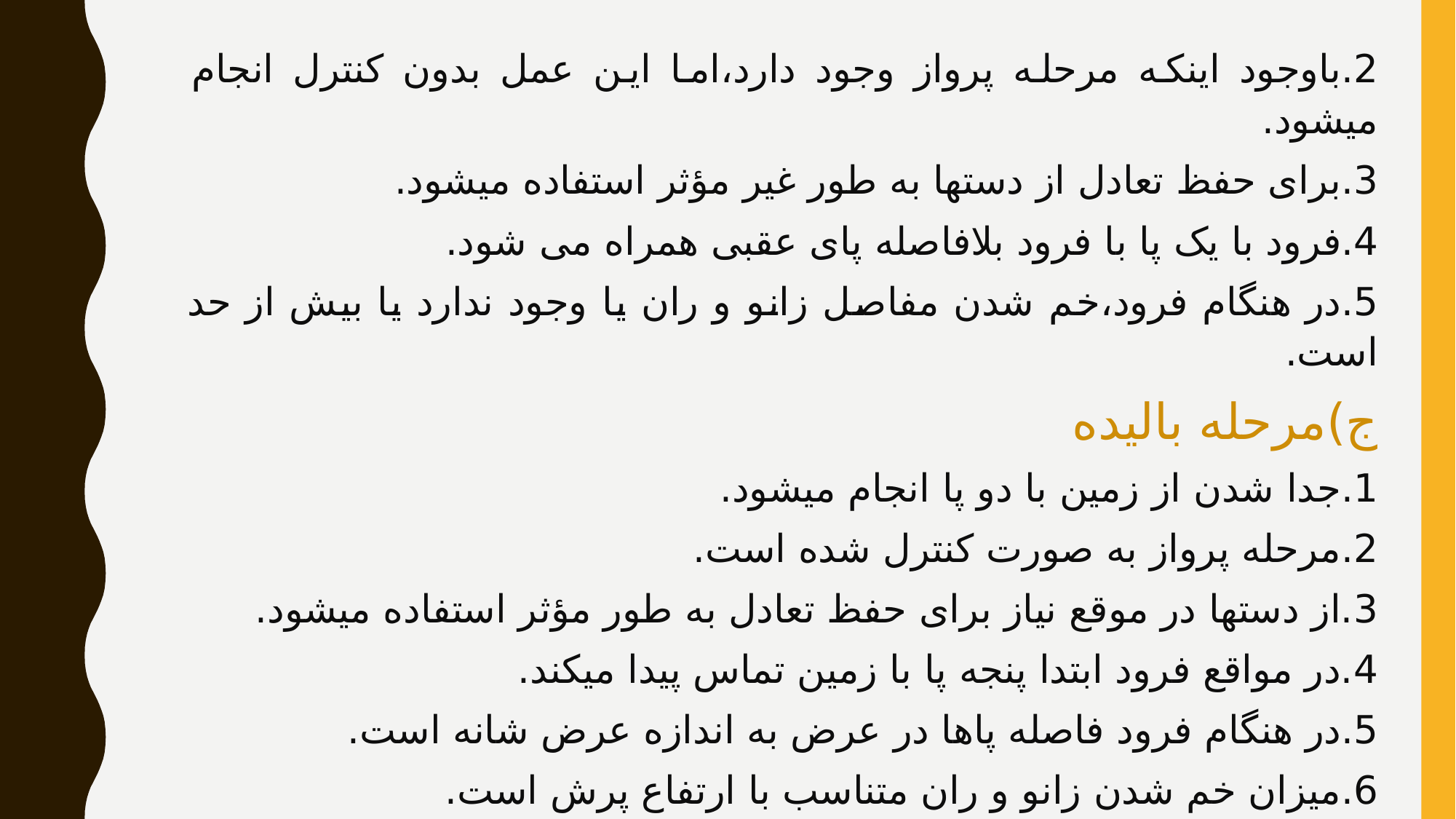

2.باوجود اینکه مرحله پرواز وجود دارد،اما این عمل بدون کنترل انجام میشود.
3.برای حفظ تعادل از دستها به طور غیر مؤثر استفاده میشود.
4.فرود با یک پا با فرود بلافاصله پای عقبی همراه می شود.
5.در هنگام فرود،خم شدن مفاصل زانو و ران یا وجود ندارد یا بیش از حد است.
ج)مرحله بالیده
1.جدا شدن از زمین با دو پا انجام میشود.
2.مرحله پرواز به صورت کنترل شده است.
3.از دستها در موقع نیاز برای حفظ تعادل به طور مؤثر استفاده میشود.
4.در مواقع فرود ابتدا پنجه پا با زمین تماس پیدا میکند.
5.در هنگام فرود فاصله پاها در عرض به اندازه عرض شانه است.
6.میزان خم شدن زانو و ران متناسب با ارتفاع پرش است.